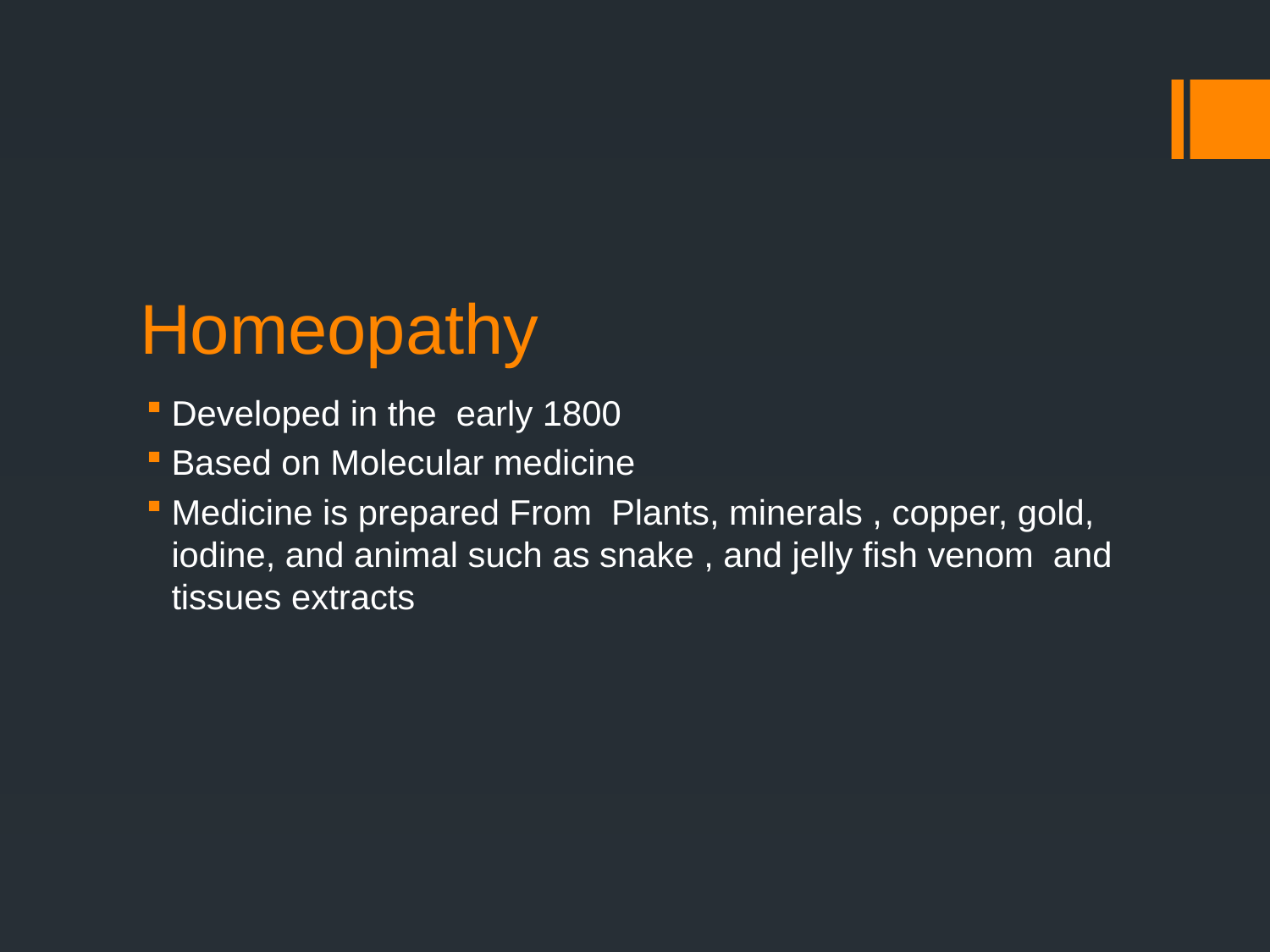

# Homeopathy
Developed in the  early 1800
Based on Molecular medicine
Medicine is prepared From  Plants, minerals , copper, gold, iodine, and animal such as snake , and jelly fish venom  and tissues extracts